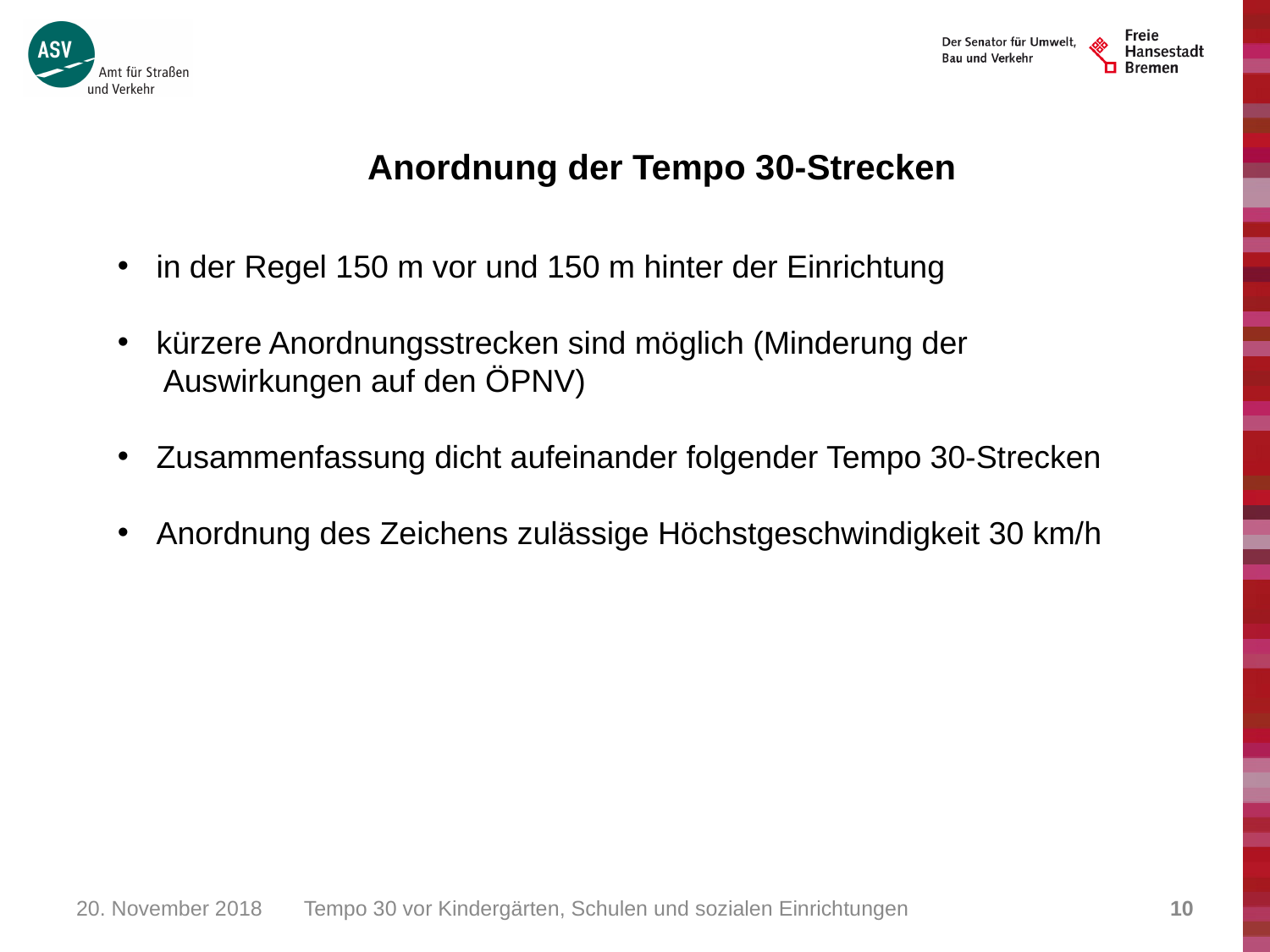

Anordnung der Tempo 30-Strecken
 in der Regel 150 m vor und 150 m hinter der Einrichtung

 kürzere Anordnungsstrecken sind möglich (Minderung der
  Auswirkungen auf den ÖPNV)

 Zusammenfassung dicht aufeinander folgender Tempo 30-Strecken

 Anordnung des Zeichens zulässige Höchstgeschwindigkeit 30 km/h

20. November 2018
Tempo 30 vor Kindergärten, Schulen und sozialen Einrichtungen
10